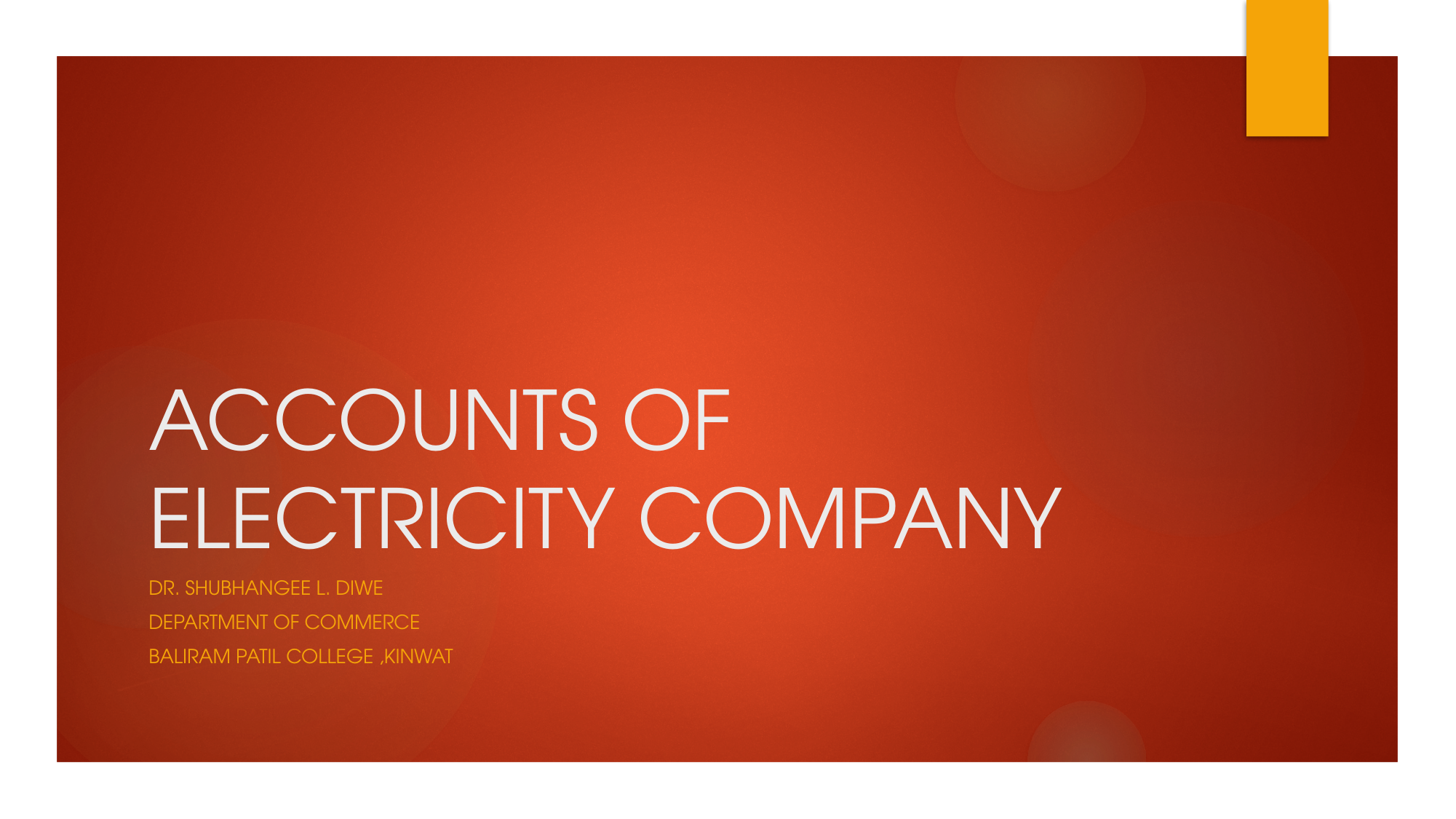

# ACCOUNTS OF ELECTRICITY COMPANY
Dr. shubhangee L. Diwe
Department of commerce
Baliram patil college ,kinwat